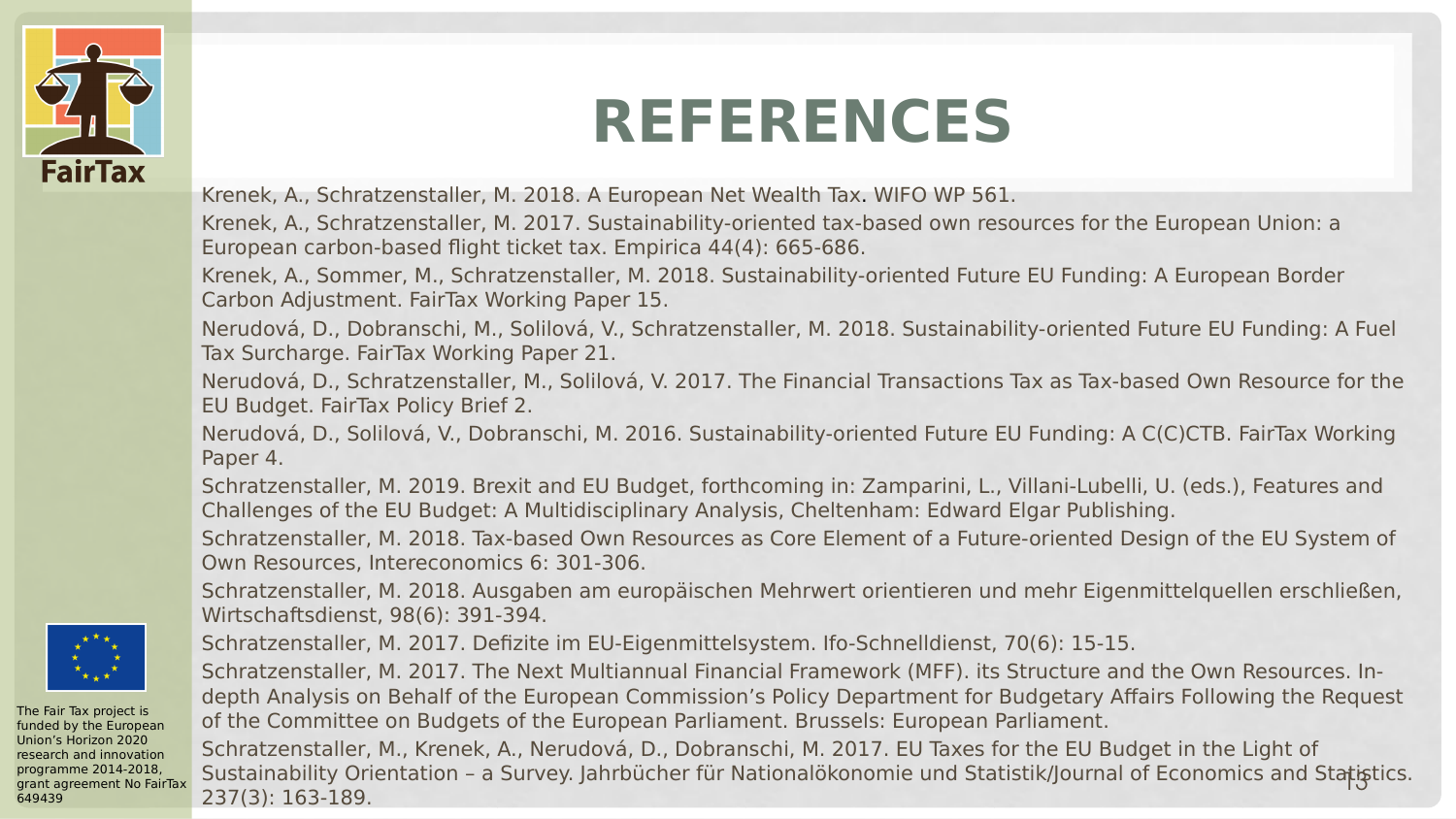

# References
Krenek, A., Schratzenstaller, M. 2018. A European Net Wealth Tax. WIFO WP 561.
Krenek, A., Schratzenstaller, M. 2017. Sustainability-oriented tax-based own resources for the European Union: a European carbon-based flight ticket tax. Empirica 44(4): 665-686.
Krenek, A., Sommer, M., Schratzenstaller, M. 2018. Sustainability-oriented Future EU Funding: A European Border Carbon Adjustment. FairTax Working Paper 15.
Nerudová, D., Dobranschi, M., Solilová, V., Schratzenstaller, M. 2018. Sustainability-oriented Future EU Funding: A Fuel Tax Surcharge. FairTax Working Paper 21.
Nerudová, D., Schratzenstaller, M., Solilová, V. 2017. The Financial Transactions Tax as Tax-based Own Resource for the EU Budget. FairTax Policy Brief 2.
Nerudová, D., Solilová, V., Dobranschi, M. 2016. Sustainability-oriented Future EU Funding: A C(C)CTB. FairTax Working Paper 4.
Schratzenstaller, M. 2019. Brexit and EU Budget, forthcoming in: Zamparini, L., Villani-Lubelli, U. (eds.), Features and Challenges of the EU Budget: A Multidisciplinary Analysis, Cheltenham: Edward Elgar Publishing.
Schratzenstaller, M. 2018. Tax-based Own Resources as Core Element of a Future-oriented Design of the EU System of Own Resources, Intereconomics 6: 301-306.
Schratzenstaller, M. 2018. Ausgaben am europäischen Mehrwert orientieren und mehr Eigenmittelquellen erschließen, Wirtschaftsdienst, 98(6): 391-394.
Schratzenstaller, M. 2017. Defizite im EU-Eigenmittelsystem. Ifo-Schnelldienst, 70(6): 15-15.
Schratzenstaller, M. 2017. The Next Multiannual Financial Framework (MFF). its Structure and the Own Resources. In-depth Analysis on Behalf of the European Commission’s Policy Department for Budgetary Affairs Following the Request of the Committee on Budgets of the European Parliament. Brussels: European Parliament.
Schratzenstaller, M., Krenek, A., Nerudová, D., Dobranschi, M. 2017. EU Taxes for the EU Budget in the Light of Sustainability Orientation – a Survey. Jahrbücher für Nationalökonomie und Statistik/Journal of Economics and Statistics. 237(3): 163-189.

13